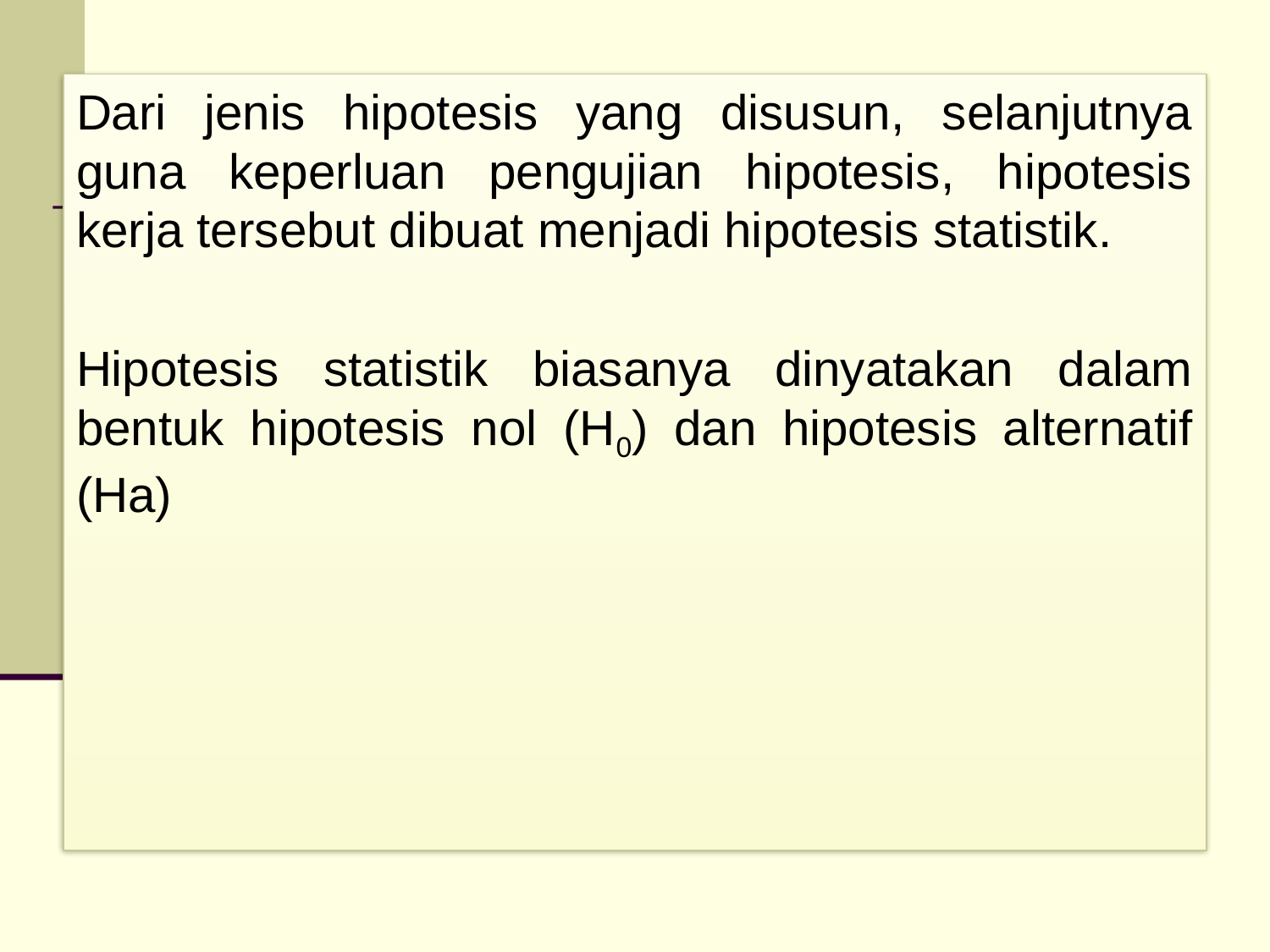

Dari jenis hipotesis yang disusun, selanjutnya guna keperluan pengujian hipotesis, hipotesis kerja tersebut dibuat menjadi hipotesis statistik.

Hipotesis statistik biasanya dinyatakan dalam bentuk hipotesis nol (H0) dan hipotesis alternatif (Ha)